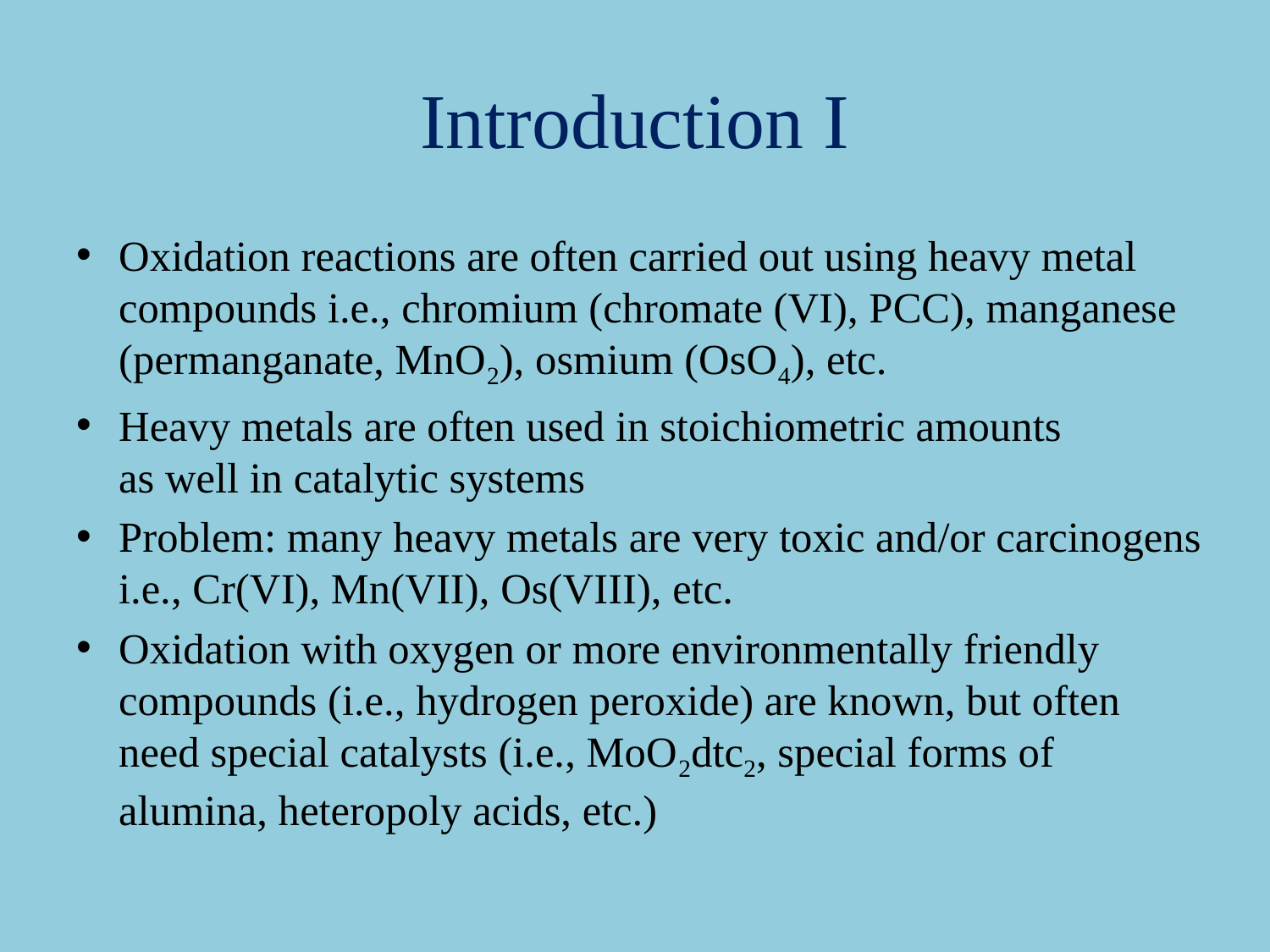

# Introduction I
Oxidation reactions are often carried out using heavy metal compounds i.e., chromium (chromate (VI), PCC), manganese (permanganate, MnO2), osmium (OsO4), etc.
Heavy metals are often used in stoichiometric amounts
as well in catalytic systems
Problem: many heavy metals are very toxic and/or carcinogens i.e., Cr(VI), Mn(VII), Os(VIII), etc.
Oxidation with oxygen or more environmentally friendly compounds (i.e., hydrogen peroxide) are known, but often need special catalysts (i.e., MoO2dtc2, special forms of alumina, heteropoly acids, etc.)